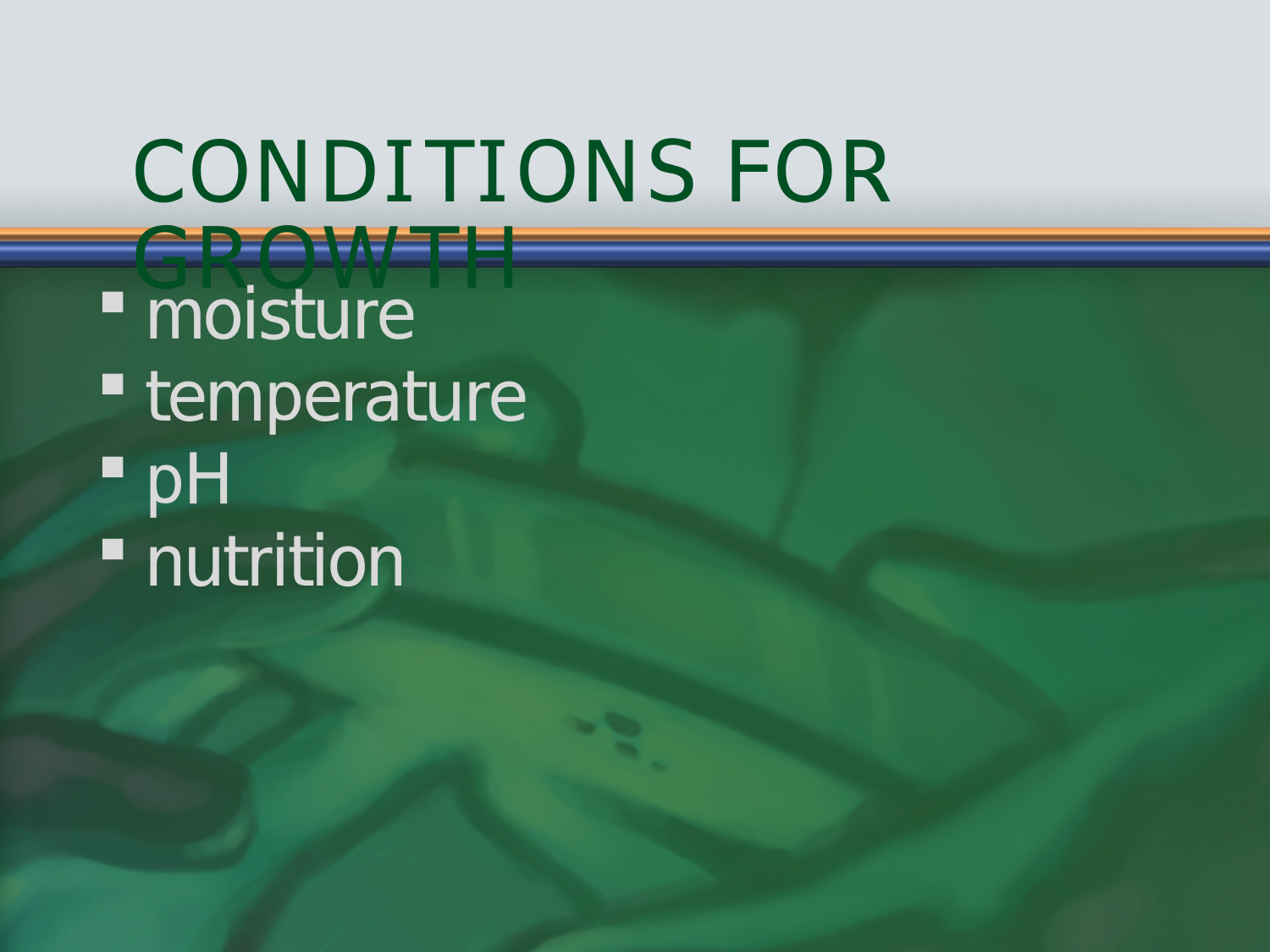

# Conditions for Growth
moisture
temperature
pH
nutrition